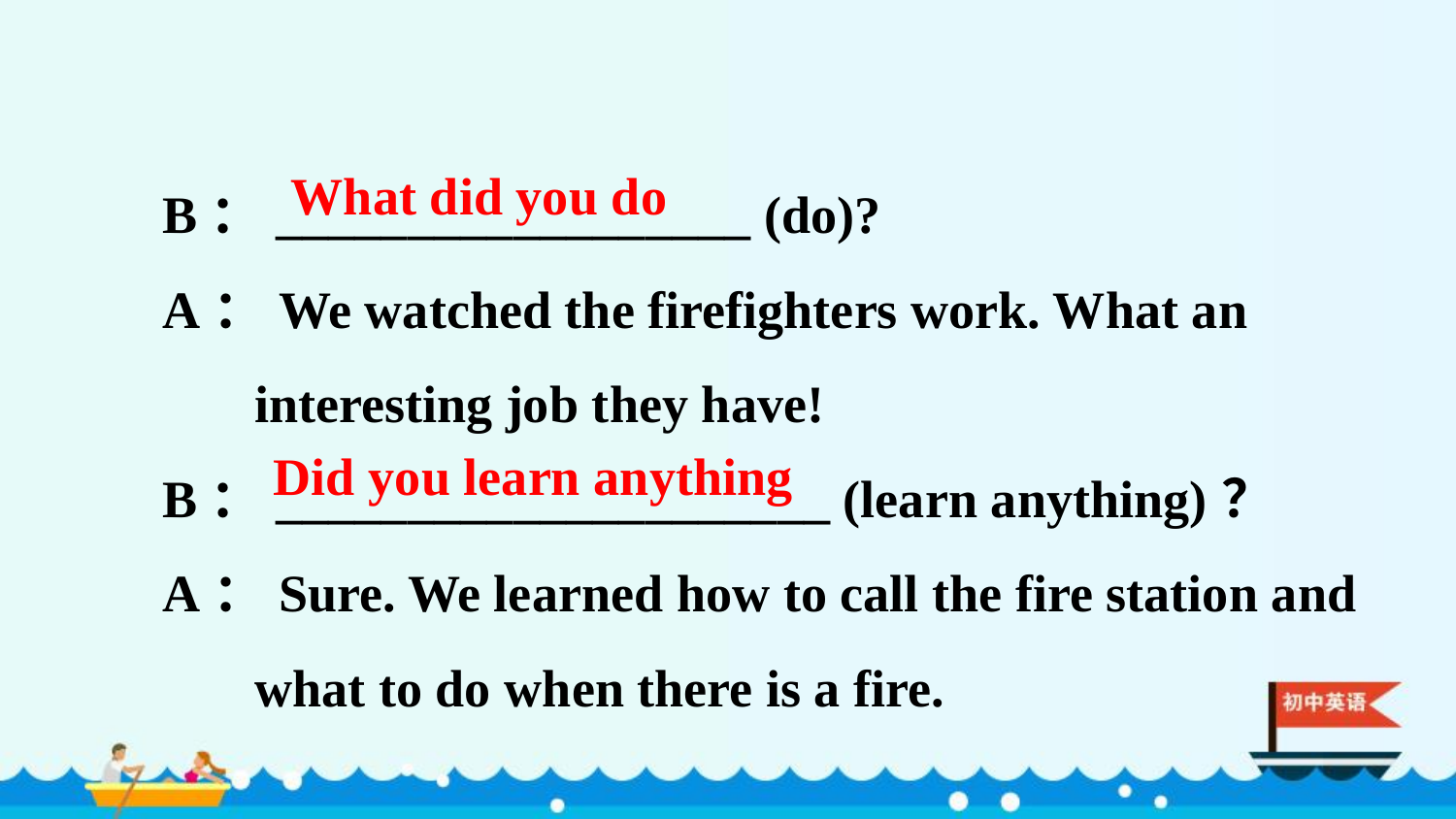

B：__________________ (do)?
A：We watched the firefighters work. What an
       interesting job they have!
B：_____________________ (learn anything)？
A：Sure. We learned how to call the fire station and
       what to do when there is a fire.
What did you do
Did you learn anything